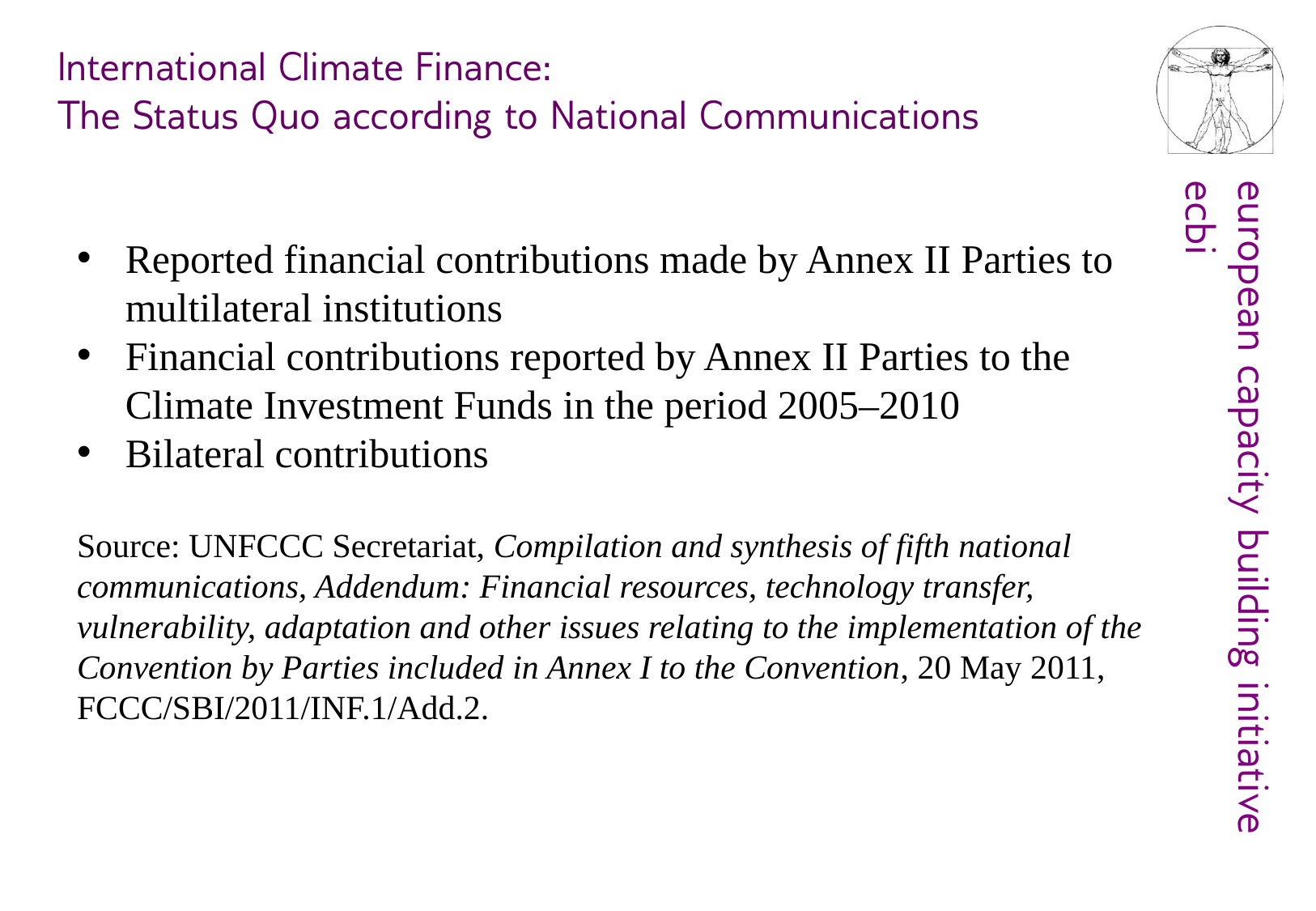

International Climate Finance:
The Status Quo according to National Communications
Reported financial contributions made by Annex II Parties to multilateral institutions
Financial contributions reported by Annex II Parties to the Climate Investment Funds in the period 2005–2010
Bilateral contributions

Source: UNFCCC Secretariat, Compilation and synthesis of fifth national communications, Addendum: Financial resources, technology transfer, vulnerability, adaptation and other issues relating to the implementation of the Convention by Parties included in Annex I to the Convention, 20 May 2011, FCCC/SBI/2011/INF.1/Add.2.